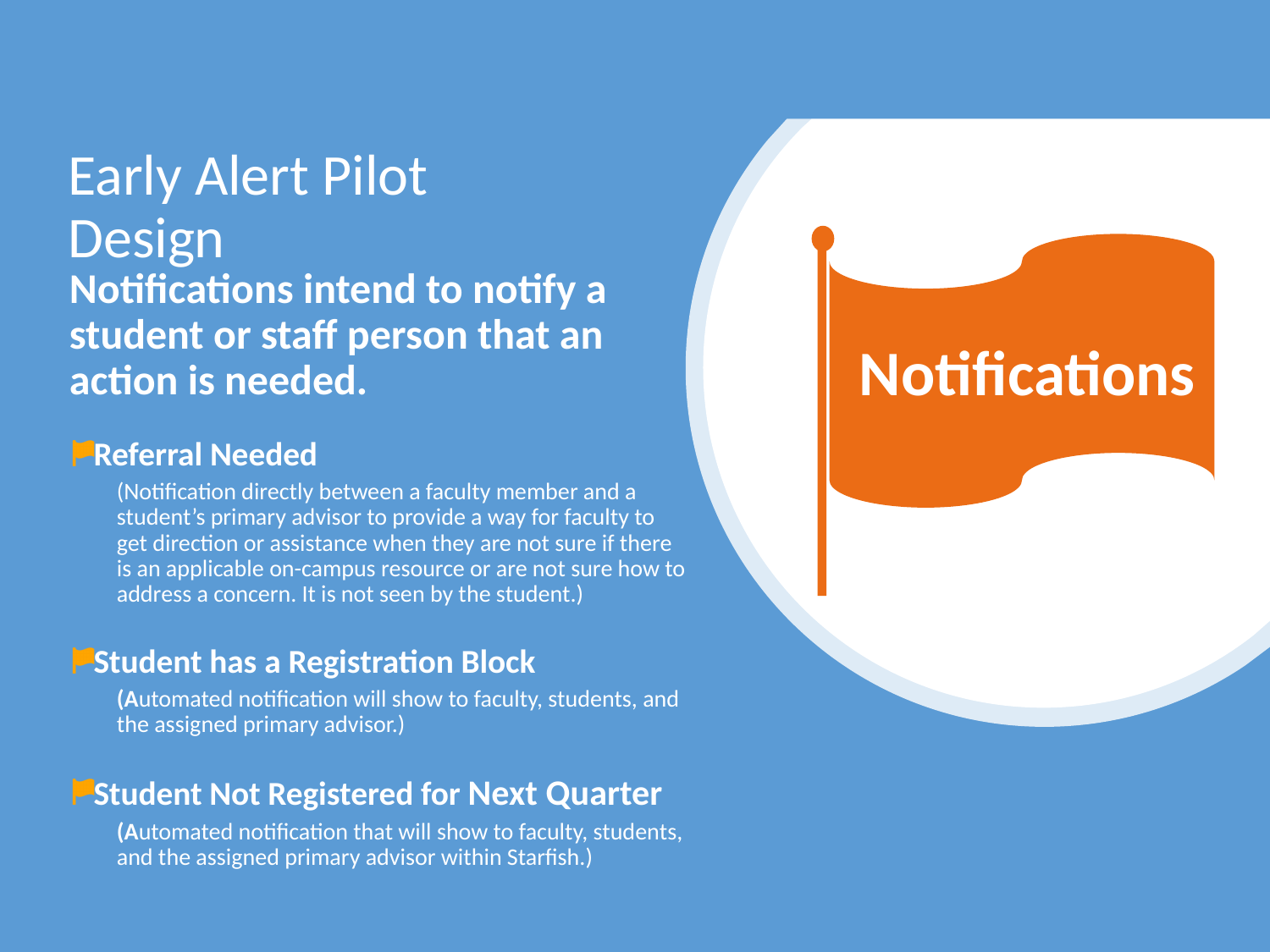

# Early Alert Pilot Design

Notifications intend to notify a student or staff person that an action is needed.
Notifications
Referral Needed
(Notification directly between a faculty member and a student’s primary advisor to provide a way for faculty to get direction or assistance when they are not sure if there is an applicable on-campus resource or are not sure how to address a concern. It is not seen by the student.)

Student has a Registration Block
(Automated notification will show to faculty, students, and the assigned primary advisor.)

Student Not Registered for Next Quarter
(Automated notification that will show to faculty, students, and the assigned primary advisor within Starfish.)